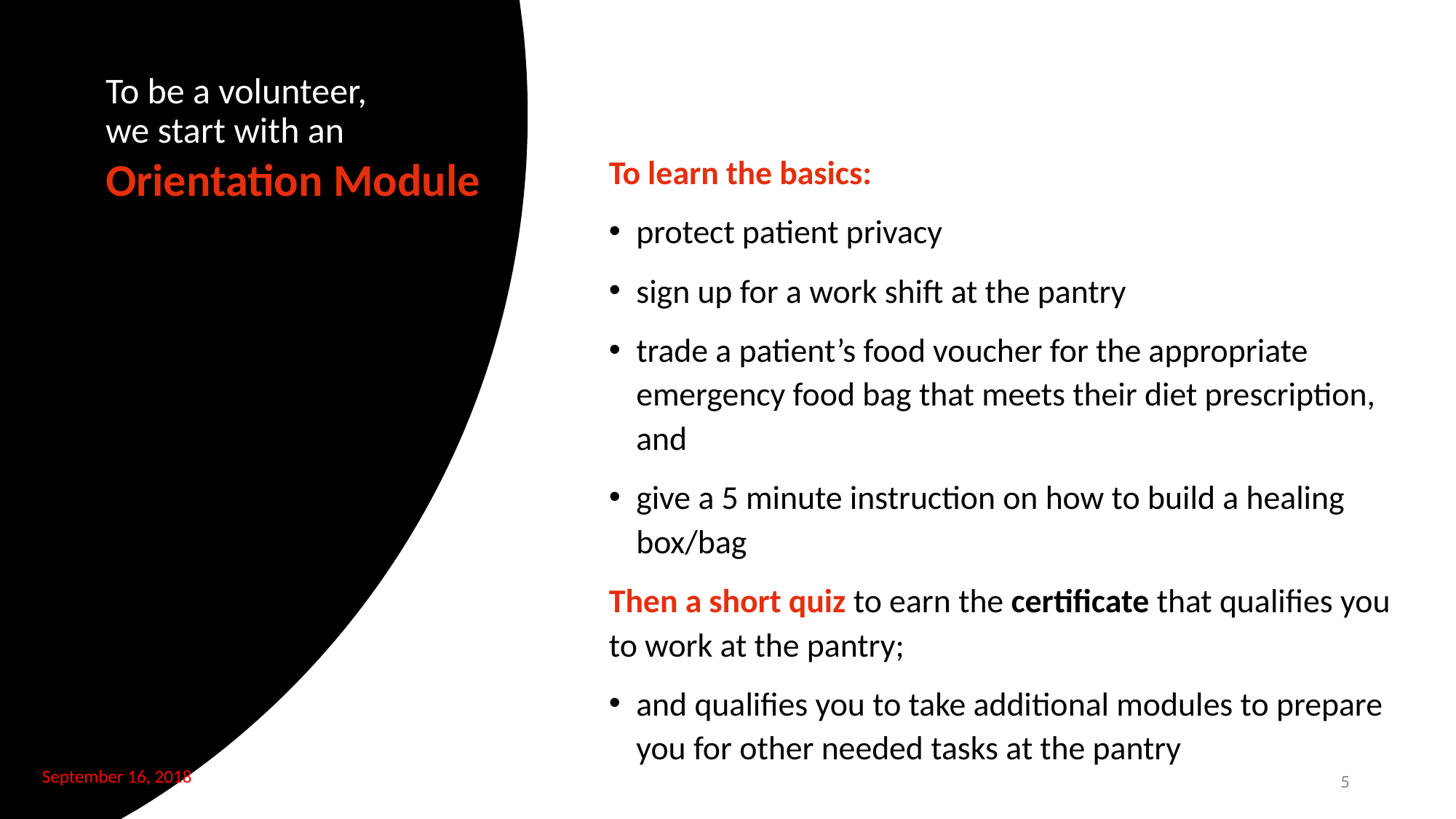

# To be a volunteer,
we start with an
Orientation Module

To learn the basics:
protect patient privacy
sign up for a work shift at the pantry
trade a patient’s food voucher for the appropriate emergency food bag that meets their diet prescription, and
give a 5 minute instruction on how to build a healing box/bag
Then a short quiz to earn the certificate that qualifies you to work at the pantry;
and qualifies you to take additional modules to prepare you for other needed tasks at the pantry
September 16, 2018
5